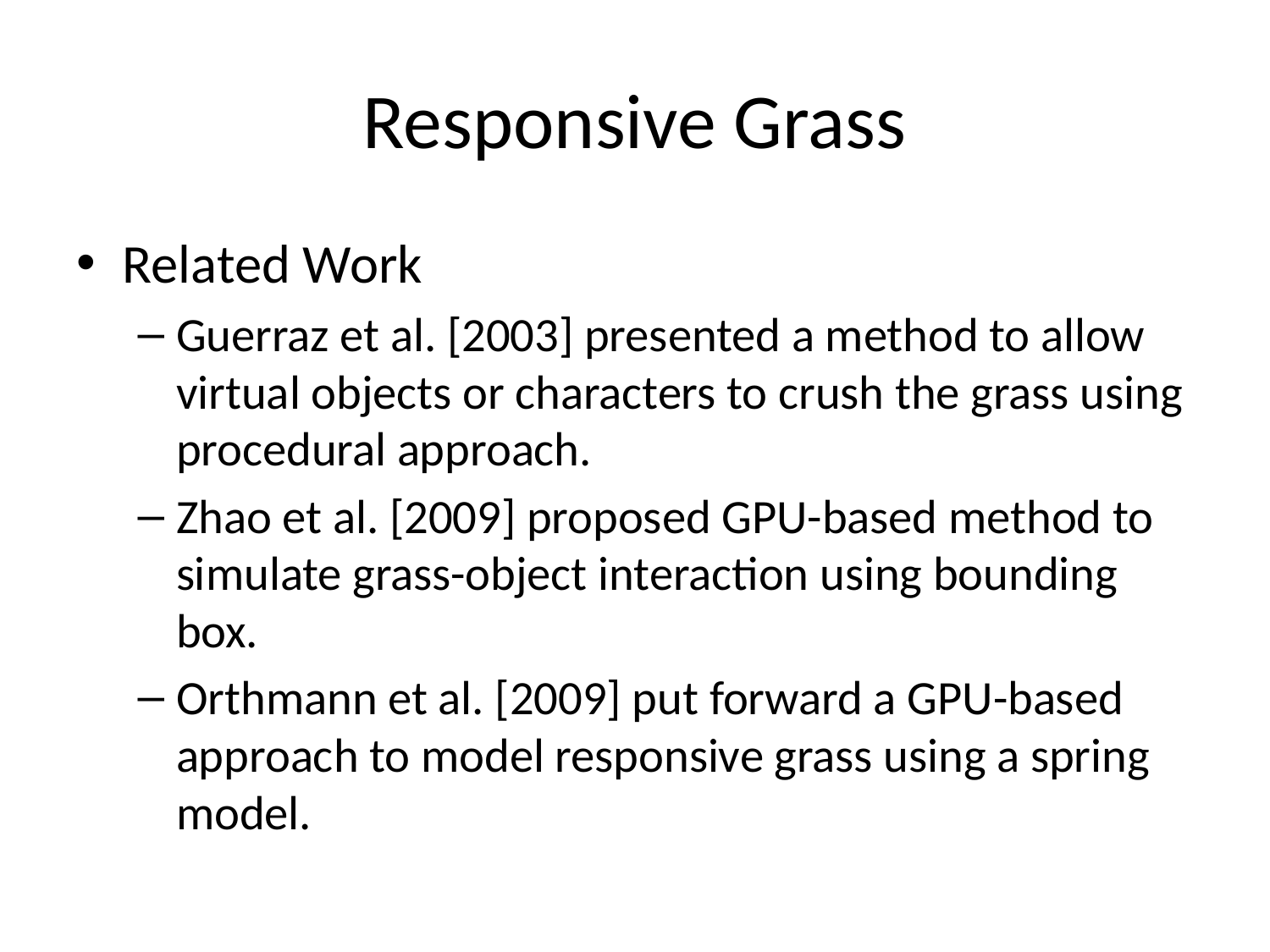

# Responsive Grass
Related Work
Guerraz et al. [2003] presented a method to allow virtual objects or characters to crush the grass using procedural approach.
Zhao et al. [2009] proposed GPU-based method to simulate grass-object interaction using bounding box.
Orthmann et al. [2009] put forward a GPU-based approach to model responsive grass using a spring model.